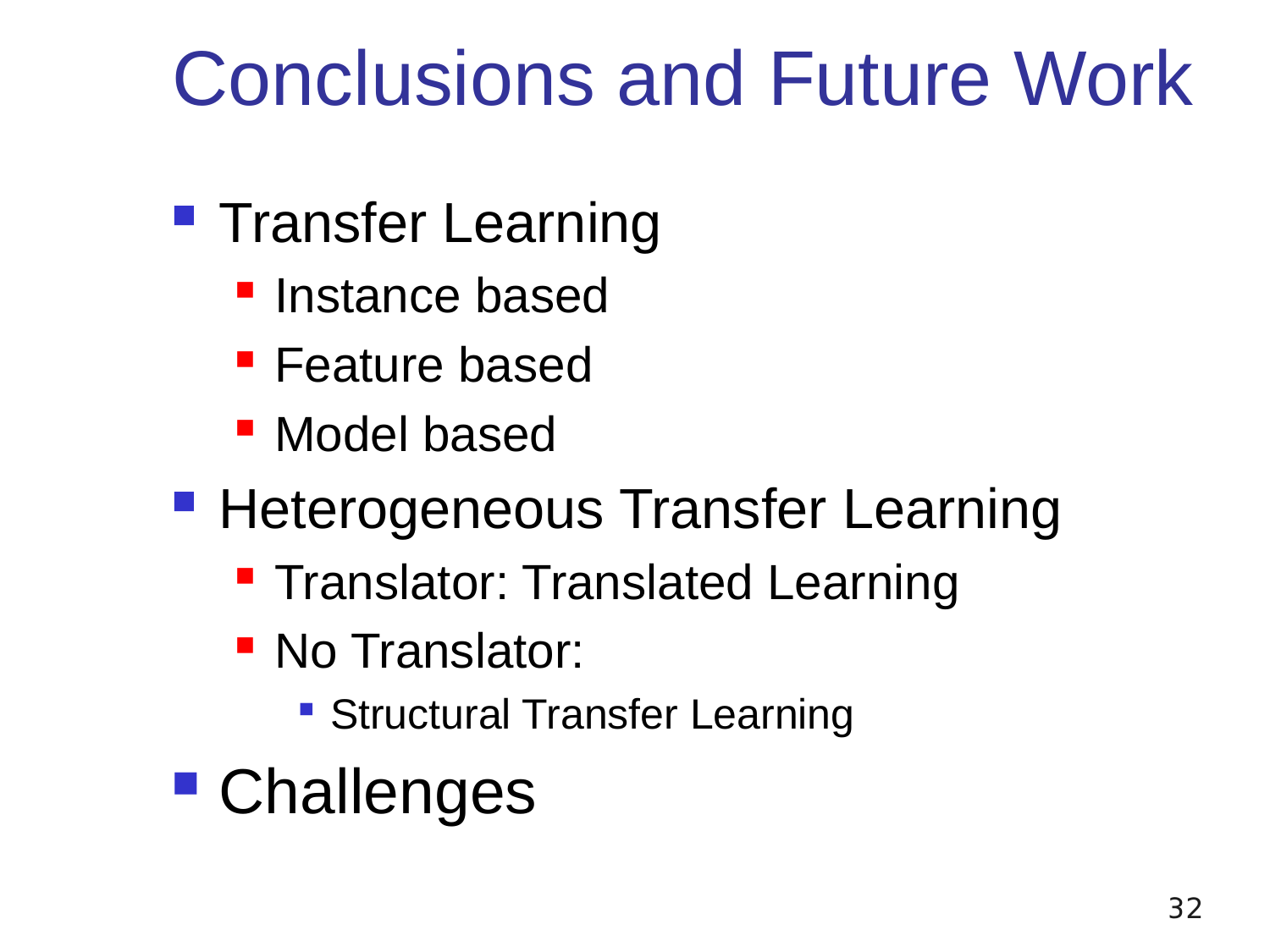

# Conclusions and Future Work
Transfer Learning
Instance based
Feature based
Model based
Heterogeneous Transfer Learning
Translator: Translated Learning
No Translator:
Structural Transfer Learning
Challenges

32